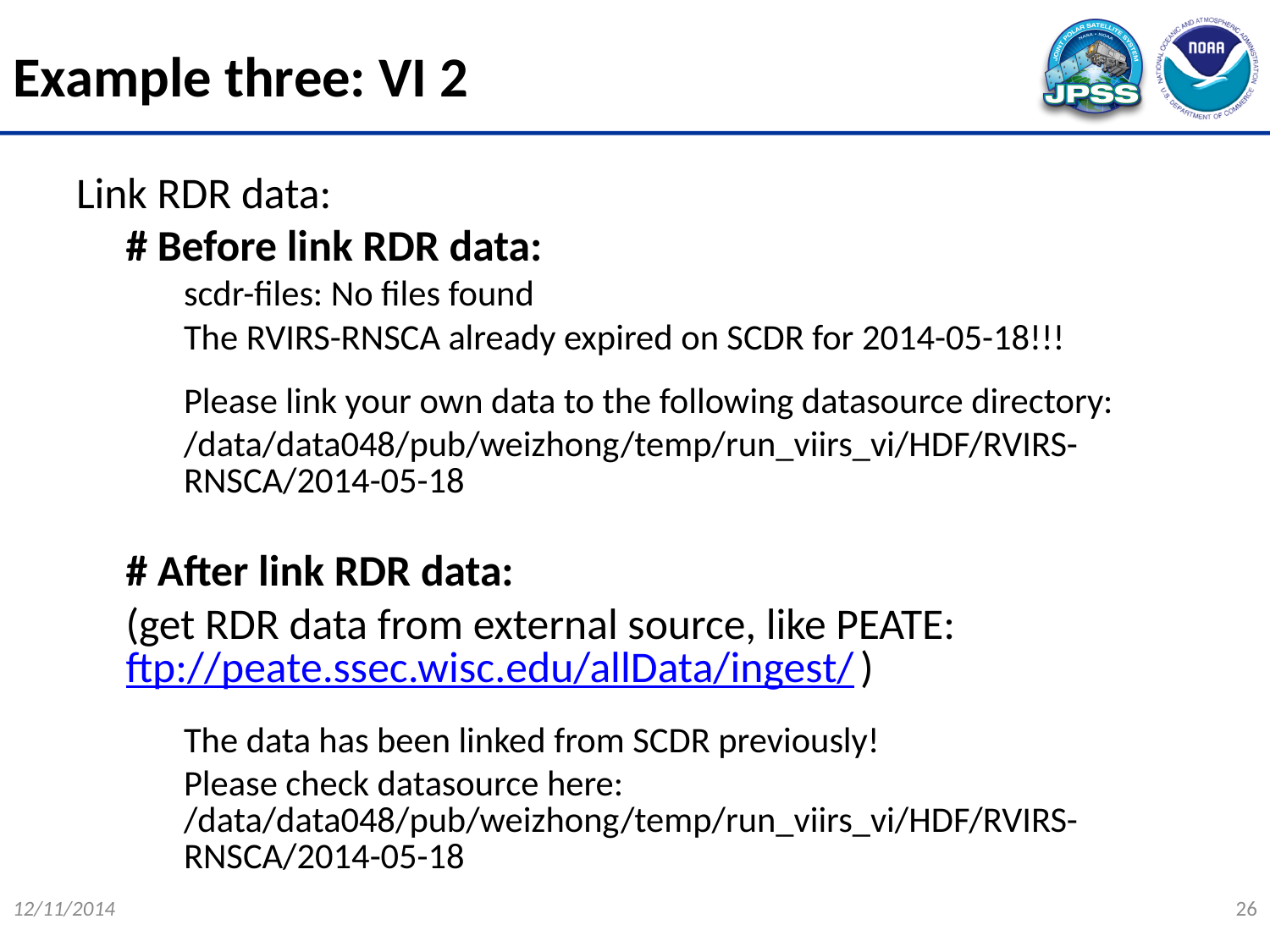

Example three: VI 2
Link RDR data:
	# Before link RDR data:
	scdr-files: No files found
	The RVIRS-RNSCA already expired on SCDR for 2014-05-18!!!

	Please link your own data to the following datasource directory:
	/data/data048/pub/weizhong/temp/run_viirs_vi/HDF/RVIRS-RNSCA/2014-05-18

	# After link RDR data:
	(get RDR data from external source, like PEATE: ftp://peate.ssec.wisc.edu/allData/ingest/ )

	The data has been linked from SCDR previously!
	Please check datasource here: /data/data048/pub/weizhong/temp/run_viirs_vi/HDF/RVIRS-RNSCA/2014-05-18

12/11/2014
26